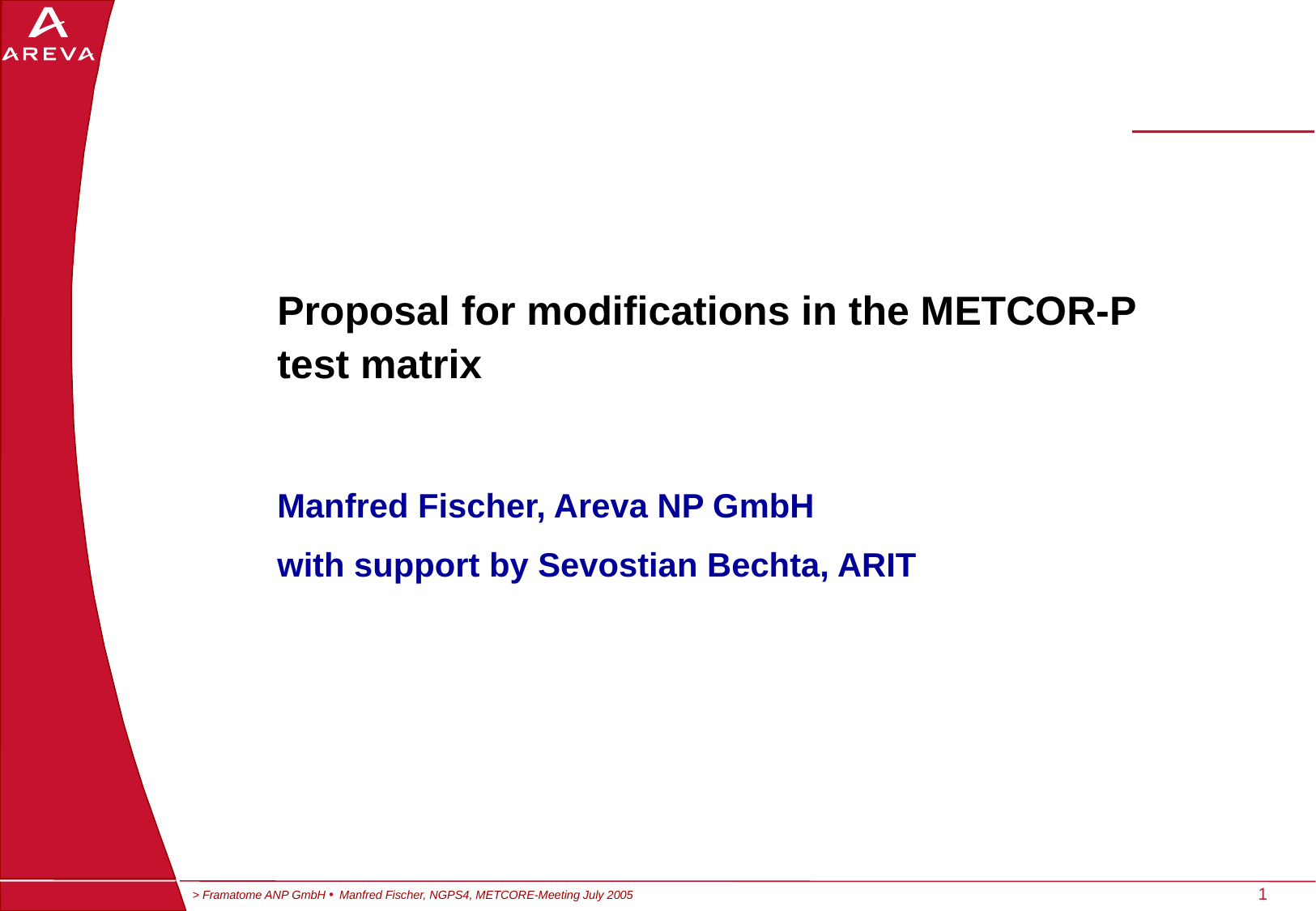

#
	Proposal for modifications in the METCOR-P test matrix

	Manfred Fischer, Areva NP GmbH
	with support by Sevostian Bechta, ARIT